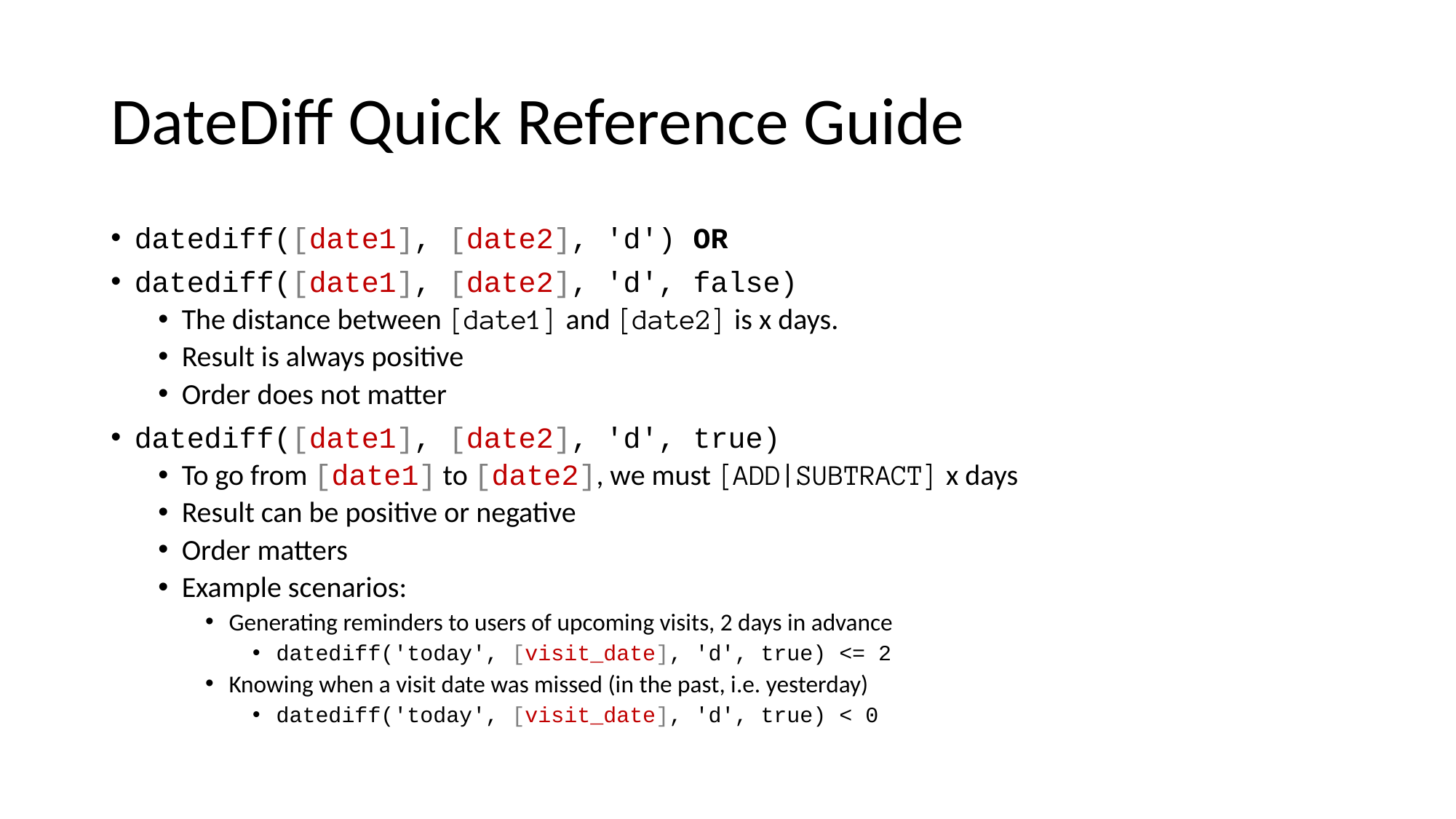

# DateDiff Quick Reference Guide
datediff([date1], [date2], 'd') OR
datediff([date1], [date2], 'd', false)
The distance between [date1] and [date2] is x days.
Result is always positive
Order does not matter
datediff([date1], [date2], 'd', true)
To go from [date1] to [date2], we must [ADD|SUBTRACT] x days
Result can be positive or negative
Order matters
Example scenarios:
Generating reminders to users of upcoming visits, 2 days in advance
datediff('today', [visit_date], 'd', true) <= 2
Knowing when a visit date was missed (in the past, i.e. yesterday)
datediff('today', [visit_date], 'd', true) < 0